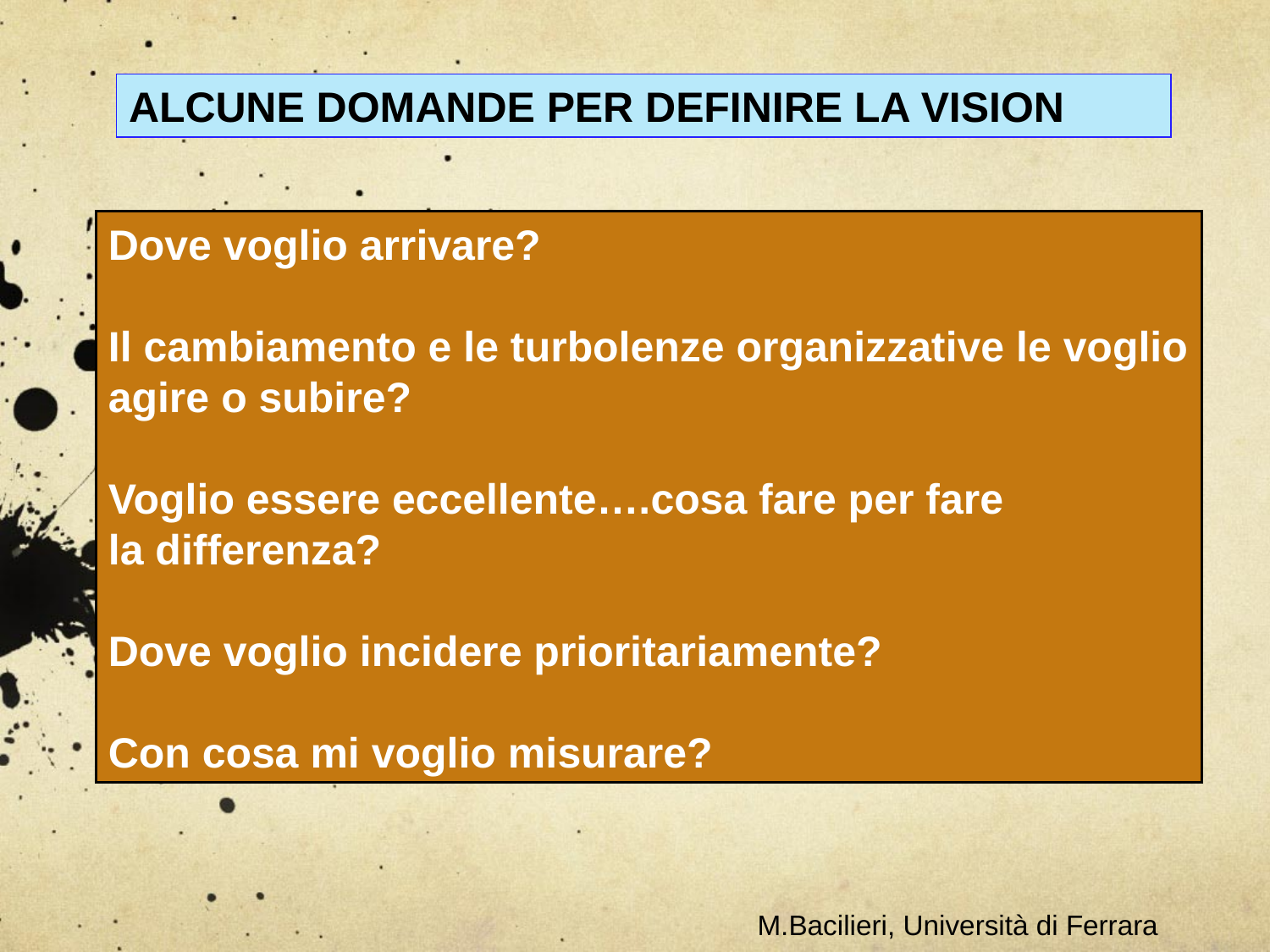

ALCUNE DOMANDE PER DEFINIRE LA VISION
Dove voglio arrivare?

Il cambiamento e le turbolenze organizzative le voglio
agire o subire?

Voglio essere eccellente….cosa fare per fare
la differenza?

Dove voglio incidere prioritariamente?

Con cosa mi voglio misurare?
M.Bacilieri, Università di Ferrara